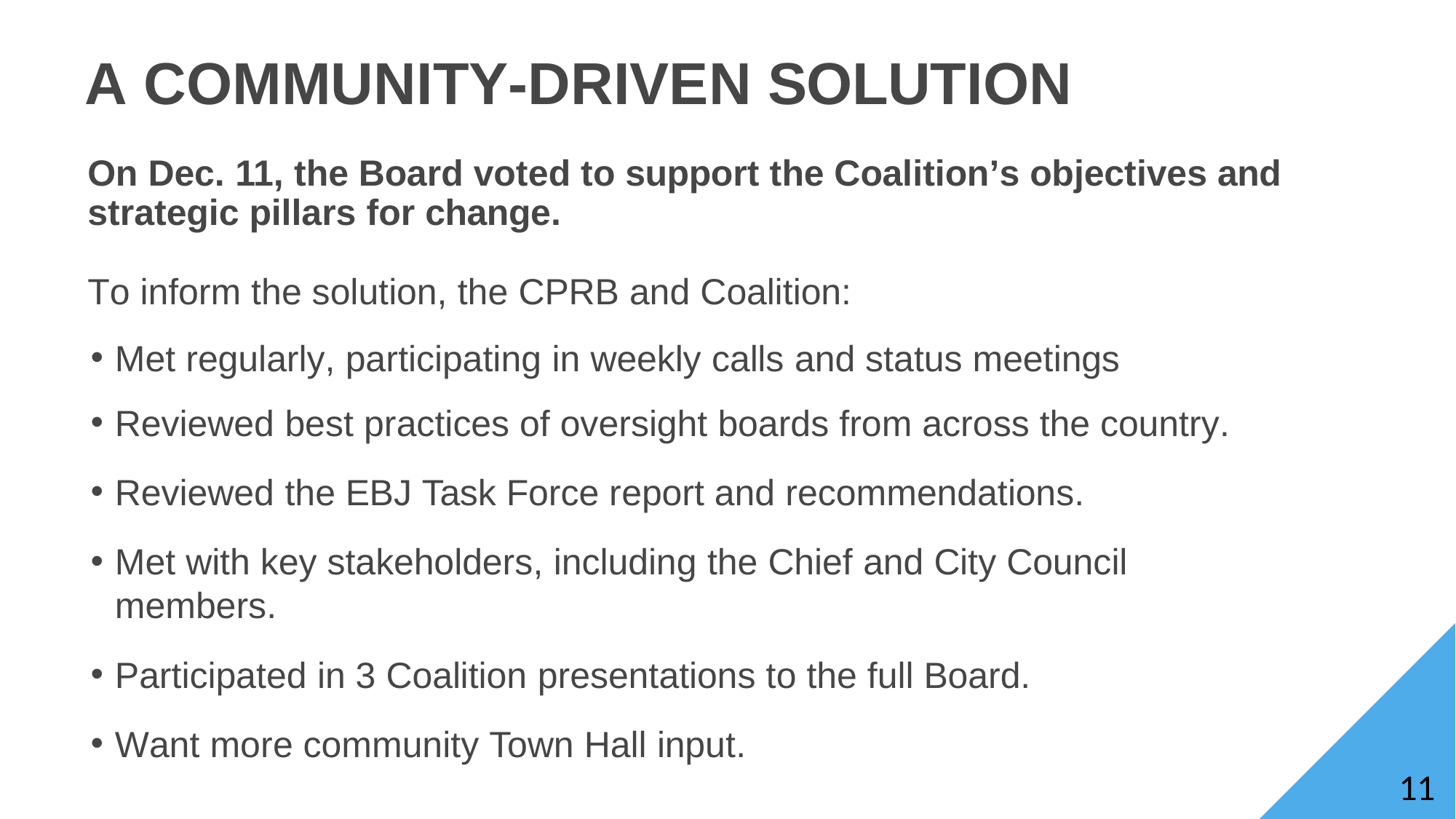

# A COMMUNITY-DRIVEN SOLUTION
On Dec. 11, the Board voted to support the Coalition’s objectives and strategic pillars for change.

To inform the solution, the CPRB and Coalition:
Met regularly, participating in weekly calls and status meetings
Reviewed best practices of oversight boards from across the country.
Reviewed the EBJ Task Force report and recommendations.
Met with key stakeholders, including the Chief and City Council members.
Participated in 3 Coalition presentations to the full Board.
Want more community Town Hall input.
11